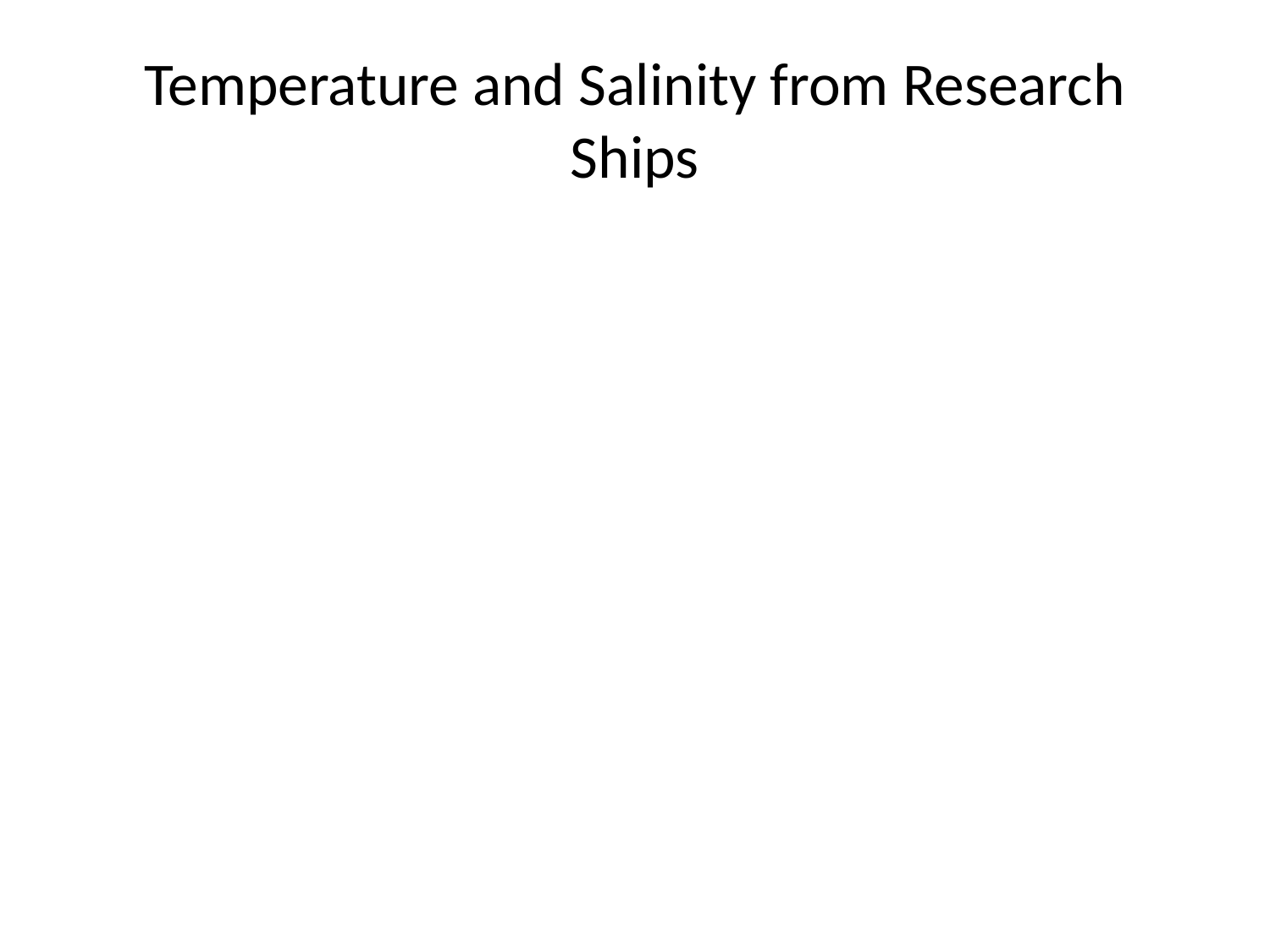

# Temperature and Salinity from Research Ships